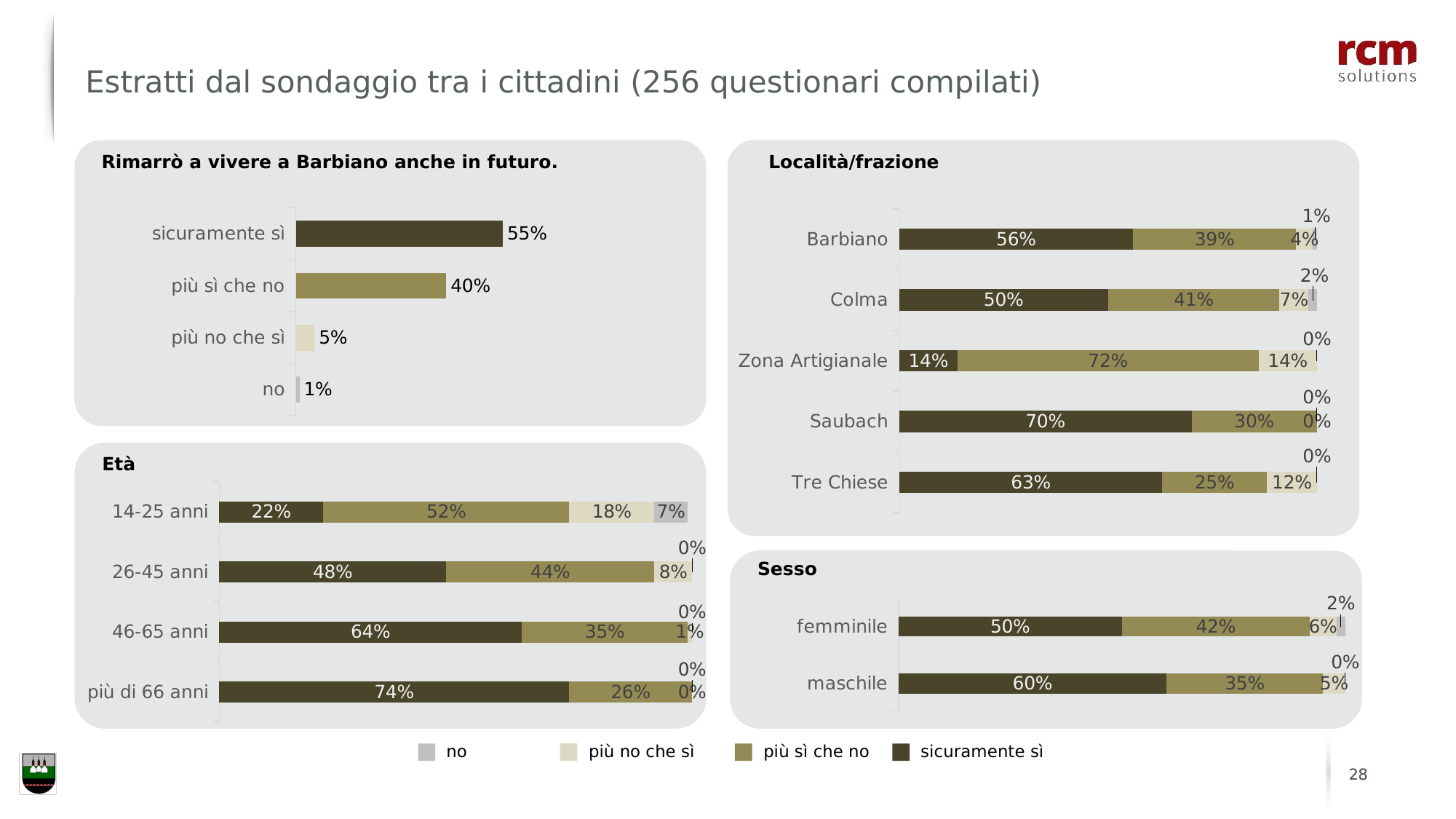

Estratti dal sondaggio tra i cittadini (256 questionari compilati)

Rimarrò a vivere a Barbiano anche in futuro.
Località/frazione

### Chart

| Category | Datenreihe 1 |
|---|---|
| no | 0.01 |
| più no che sì | 0.05 |
| più sì che no | 0.4 |
| sicuramente sì | 0.55 |

### Chart

| Category | sicher | eher schon | eher nicht | nein |
|---|---|---|---|---|
| Tre Chiese | 0.63 | 0.25 | 0.12 | 0.0 |
| Saubach | 0.7 | 0.3 | 0.0 | 0.0 |
| Zona Artigianale | 0.14 | 0.72 | 0.14 | 0.0 |
| Colma | 0.5 | 0.41 | 0.07 | 0.02 |
| Barbiano | 0.56 | 0.39 | 0.04 | 0.01 |
Età

### Chart

| Category | sicher  | eher schon | eher nicht | nein |
|---|---|---|---|---|
| più di 66 anni | 0.74 | 0.26 | 0.0 | 0.0 |
| 46-65 anni | 0.64 | 0.35 | 0.01 | 0.0 |
| 26-45 anni | 0.48 | 0.44 | 0.08 | 0.0 |
| 14-25 anni | 0.22 | 0.52 | 0.18 | 0.07 |
Sesso

### Chart

| Category | sicher | eher schon | eher nicht | nein |
|---|---|---|---|---|
| maschile | 0.6 | 0.35 | 0.05 | 0.0 |
| femminile | 0.5 | 0.42 | 0.06 | 0.02 |
più no che sì
no
più sì che no
sicuramente sì

# 28
28